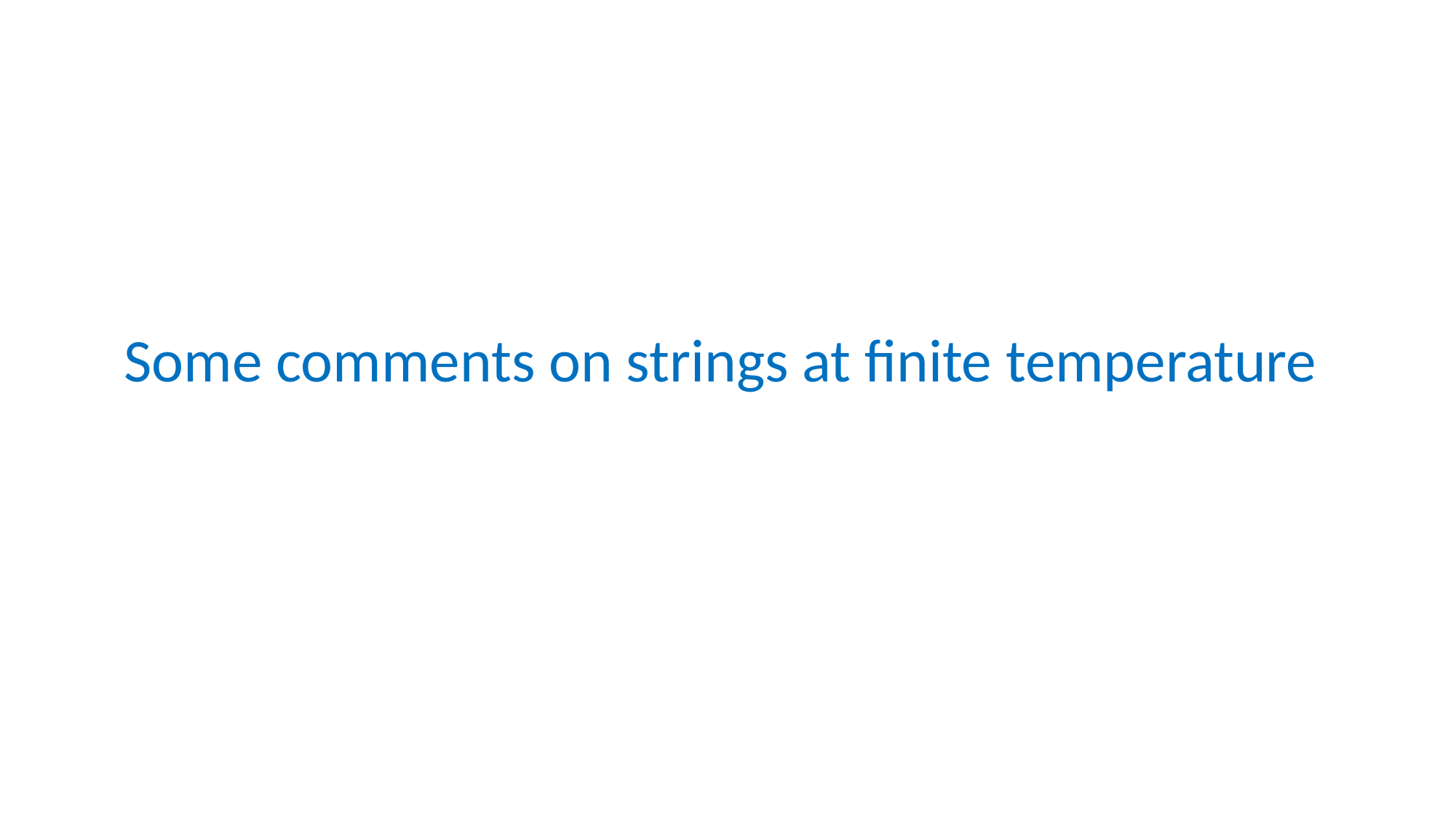

# Some comments on strings at finite temperature